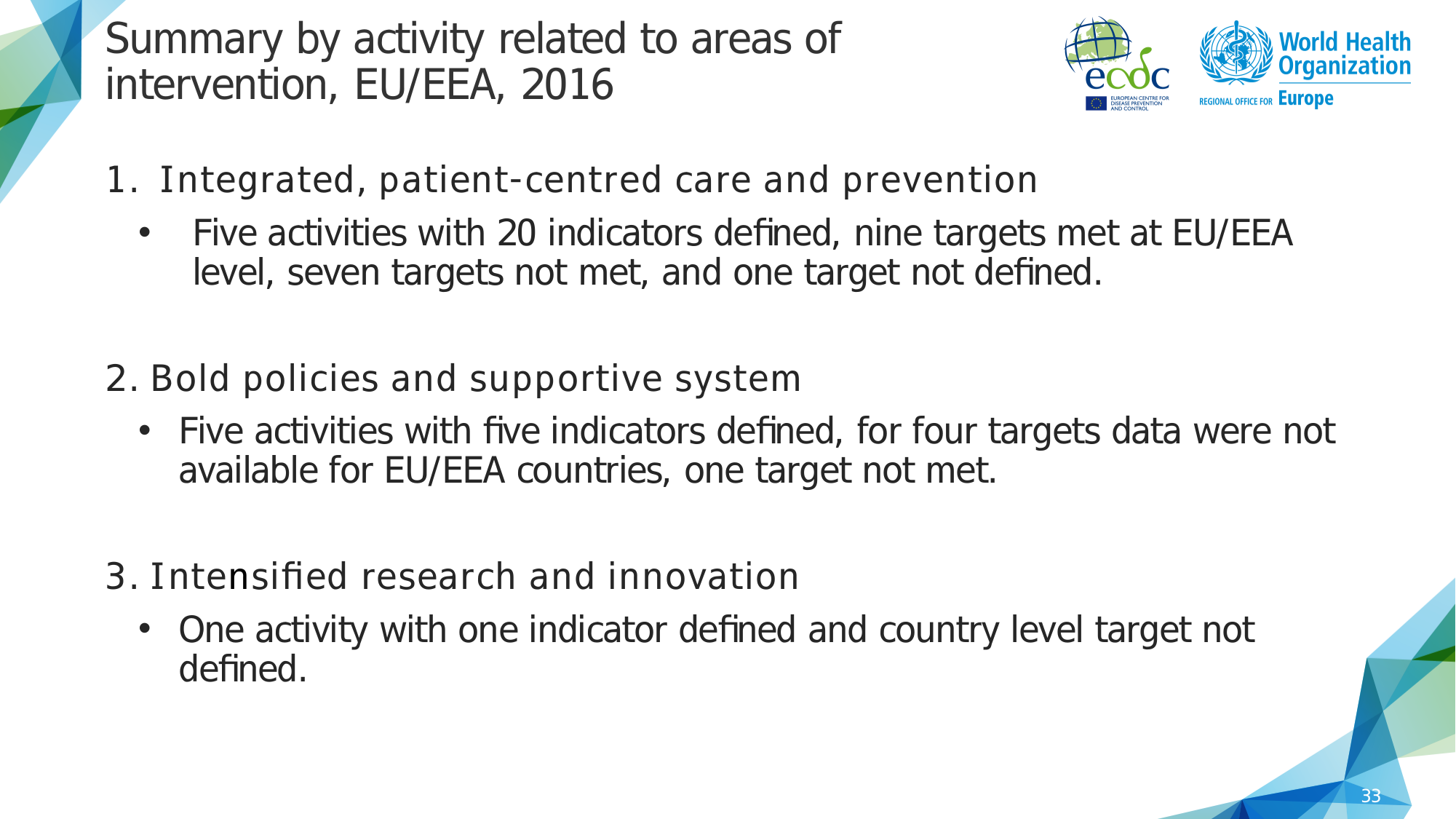

# Summary by activity related to areas of intervention, EU/EEA, 2016
Integrated, patient-centred care and prevention
Five activities with 20 indicators defined, nine targets met at EU/EEA level, seven targets not met, and one target not defined.

2. Bold policies and supportive system
Five activities with five indicators defined, for four targets data were not available for EU/EEA countries, one target not met.

3. Intensified research and innovation
One activity with one indicator defined and country level target not defined.

33